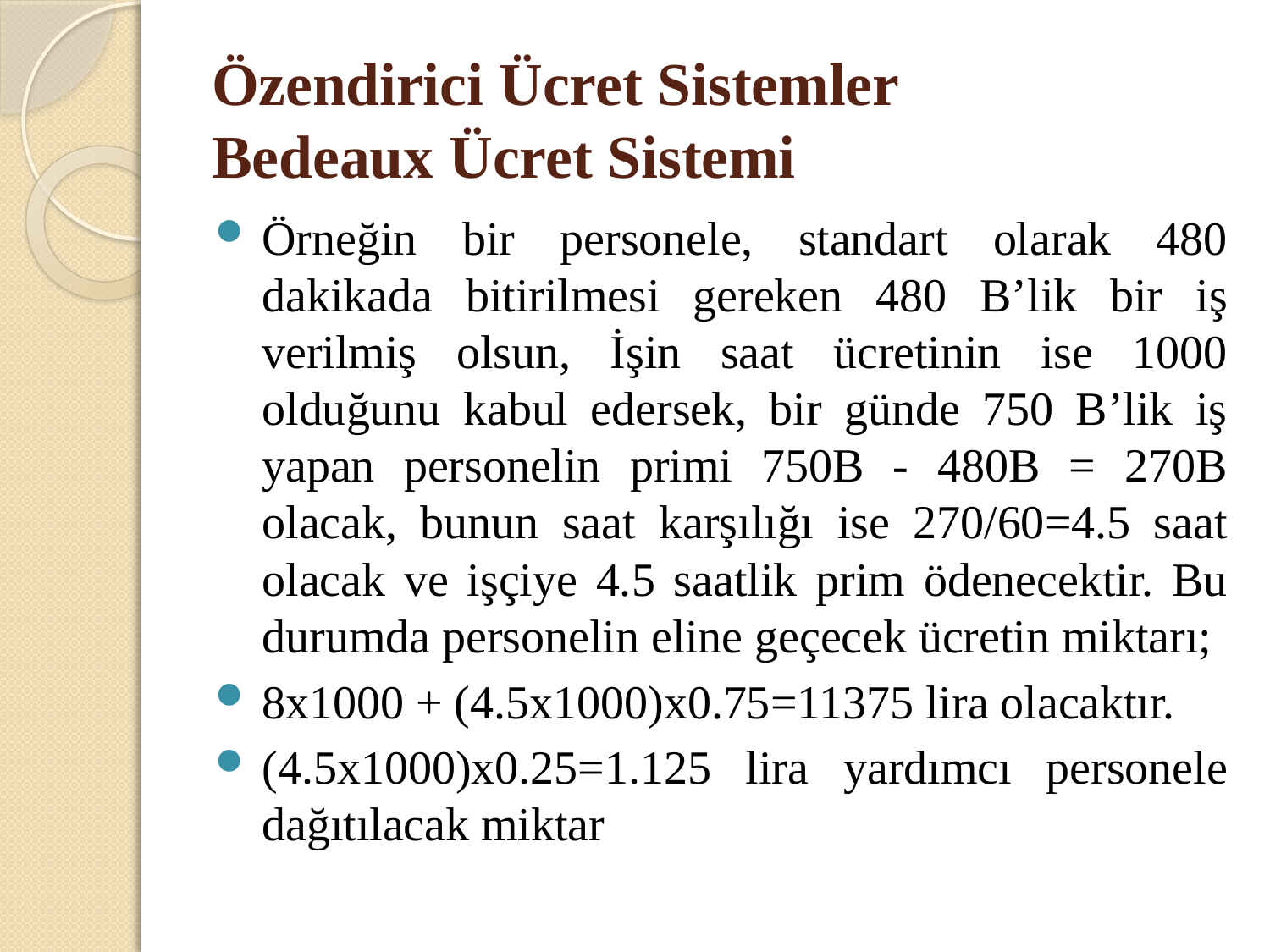

# Özendirici Ücret Sistemler Bedeaux Ücret Sistemi
Örneğin bir personele, standart olarak 480 dakikada bitirilmesi gereken 480 B’lik bir iş verilmiş olsun, İşin saat ücretinin ise 1000 olduğunu kabul edersek, bir günde 750 B’lik iş yapan personelin primi 750B - 480B = 270B olacak, bunun saat karşılığı ise 270/60=4.5 saat olacak ve işçiye 4.5 saatlik prim ödenecektir. Bu durumda personelin eline geçecek ücretin miktarı;
8x1000 + (4.5x1000)x0.75=11375 lira olacaktır.
(4.5x1000)x0.25=1.125 lira yardımcı personele dağıtılacak miktar